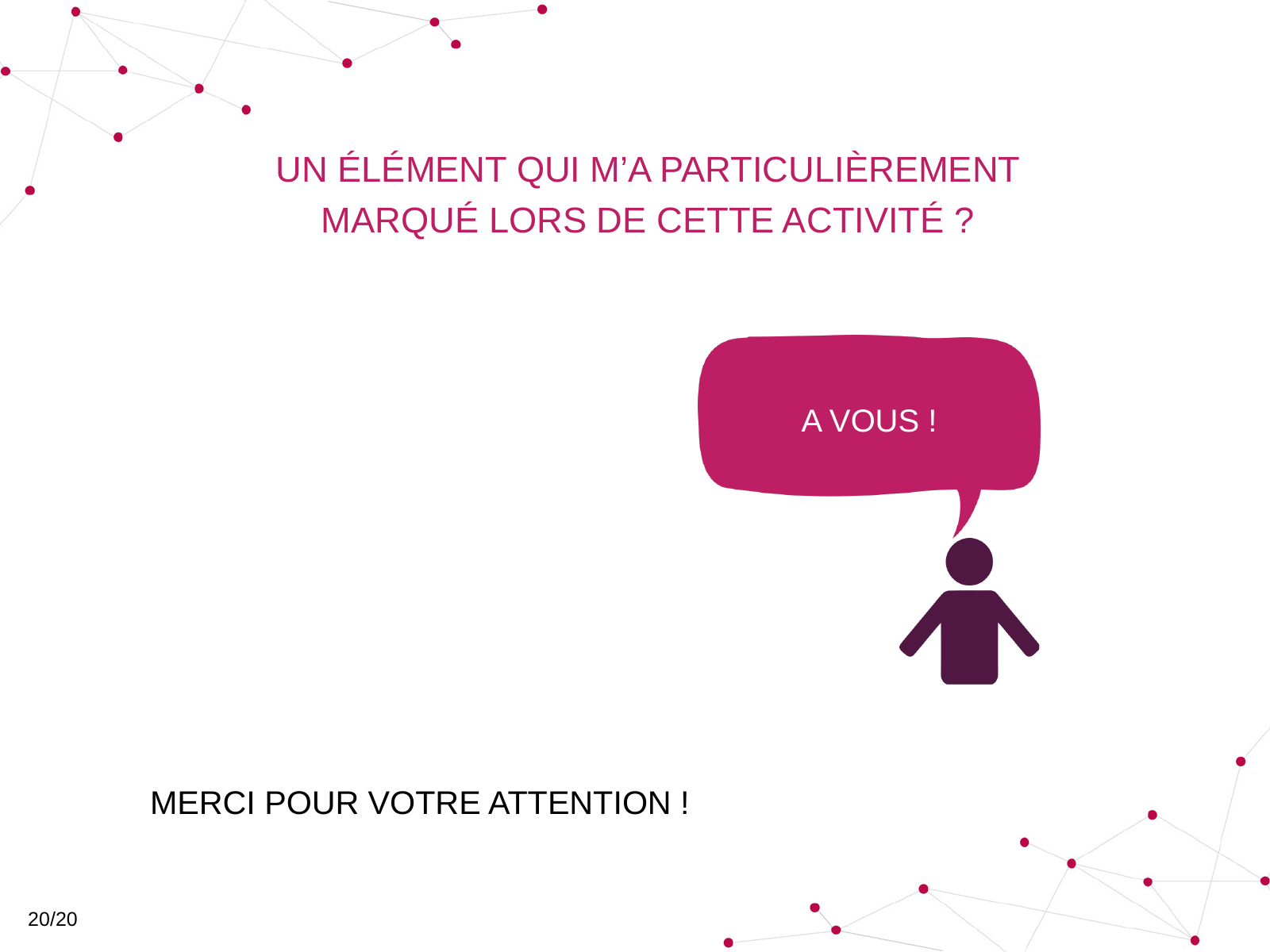

UN ÉLÉMENT QUI M’A PARTICULIÈREMENT MARQUÉ LORS DE CETTE ACTIVITÉ ?

A VOUS !

MERCI POUR VOTRE ATTENTION !
20/20